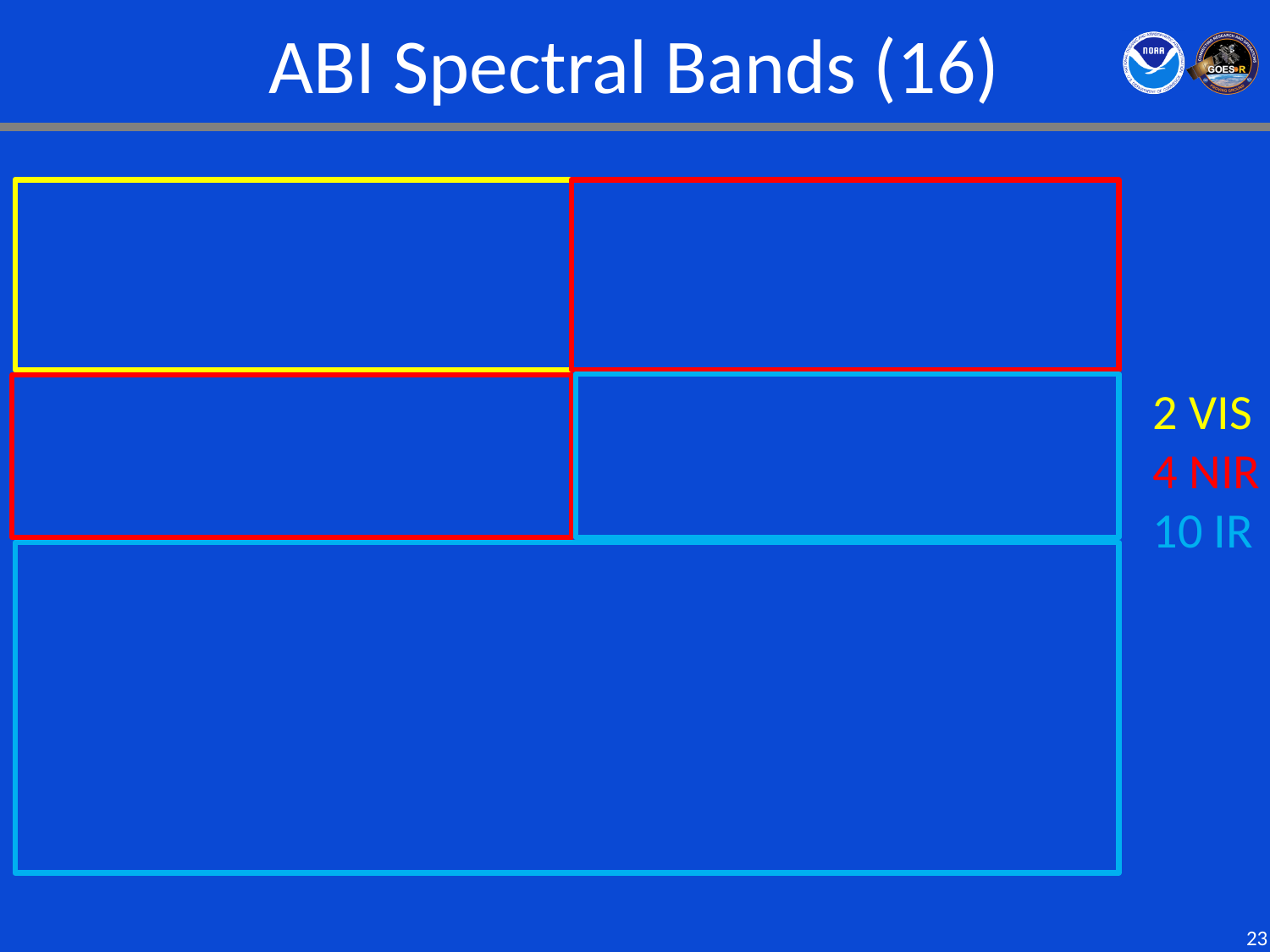

# ABI Spectral Bands (16)

2 VIS
4 NIR
10 IR

23